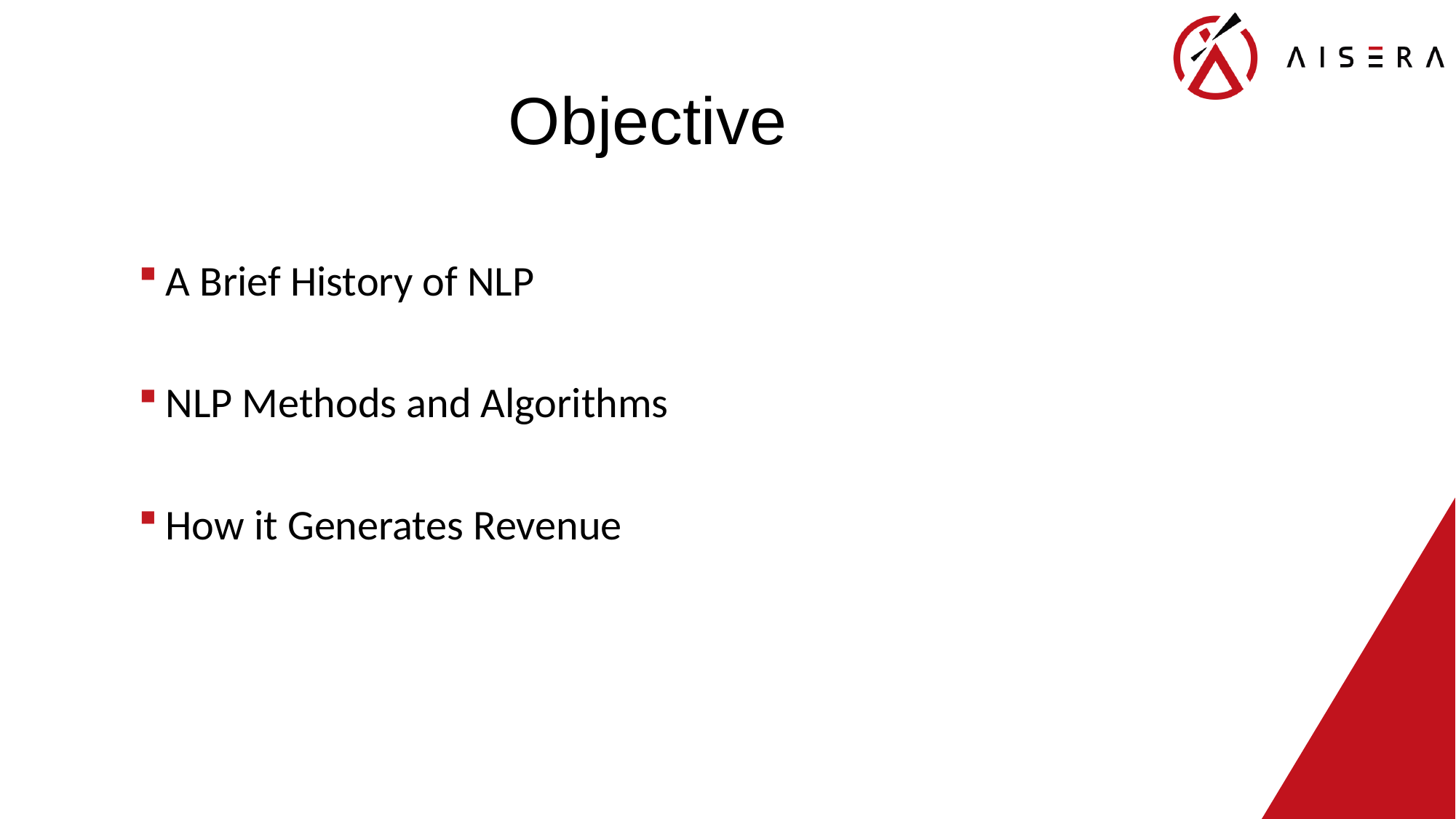

# Objective
A Brief History of NLP

NLP Methods and Algorithms

How it Generates Revenue